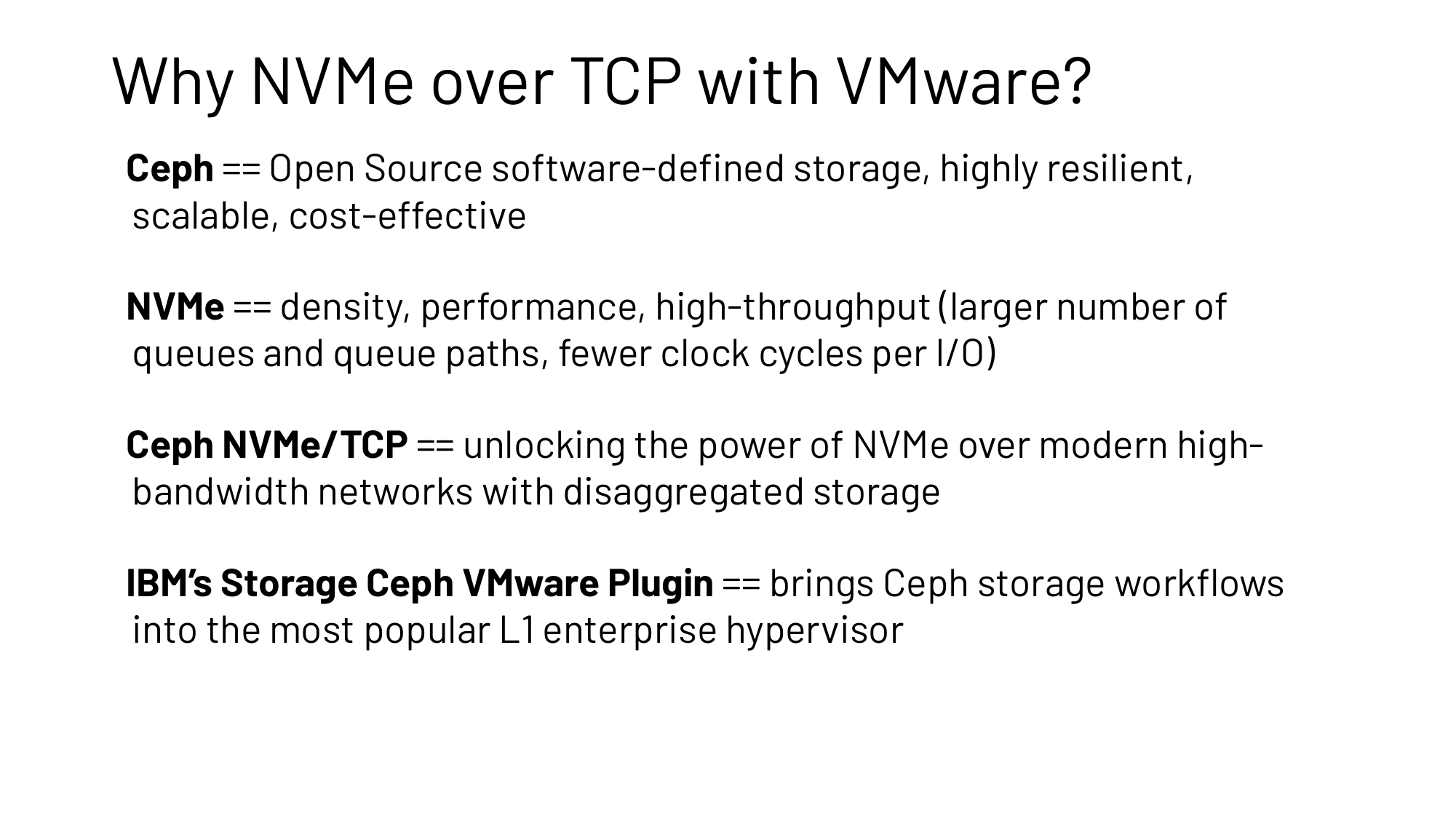

# Why NVMe over TCP with VMware?
Ceph == Open Source software-defined storage, highly resilient, scalable, cost-effective
NVMe == density, performance, high-throughput (larger number of queues and queue paths, fewer clock cycles per I/O)
Ceph NVMe/TCP == unlocking the power of NVMe over modern high-bandwidth networks with disaggregated storage
IBM’s Storage Ceph VMware Plugin == brings Ceph storage workflows  into the most popular L1 enterprise hypervisor